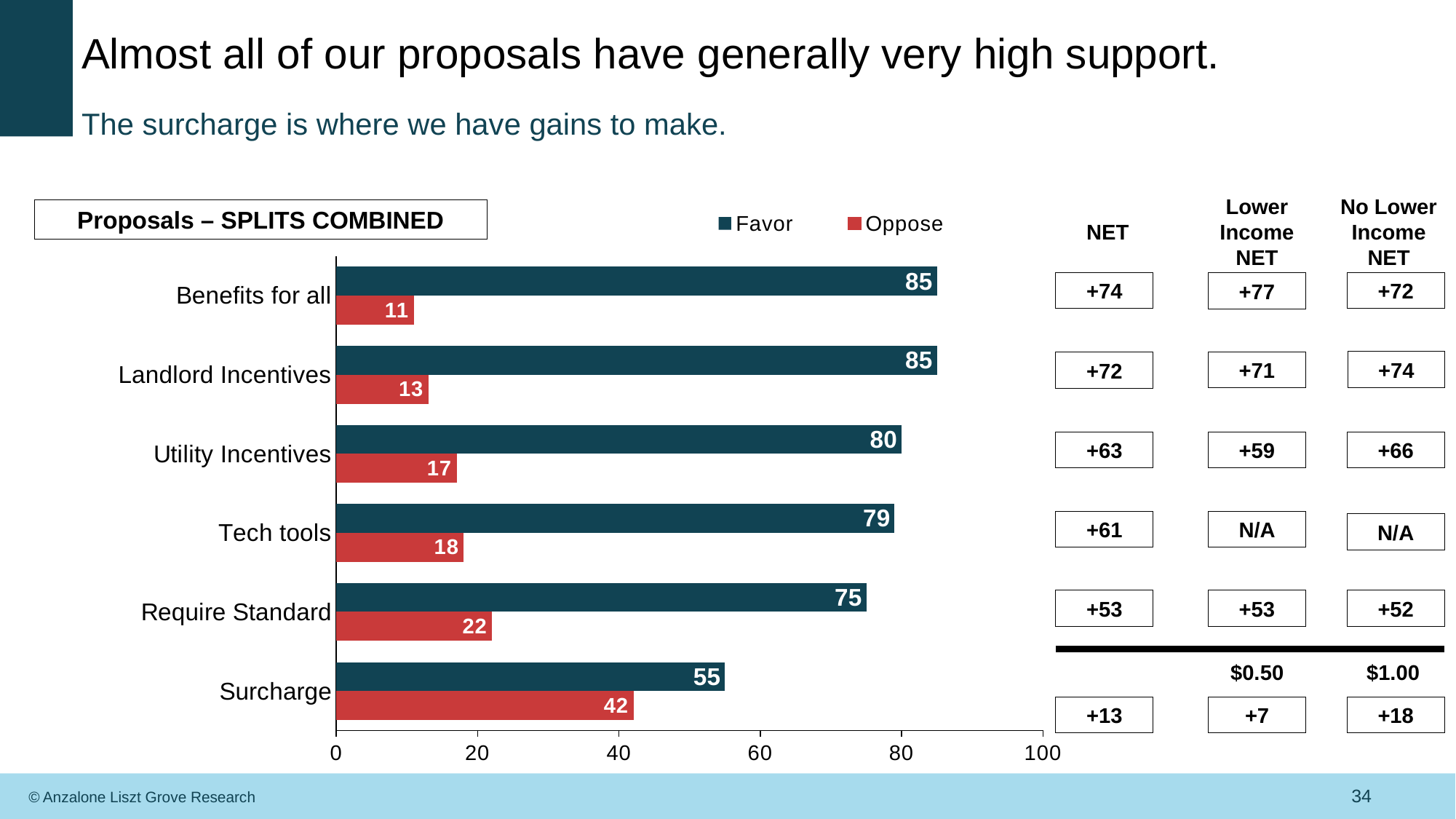

# Almost all of our proposals have generally very high support.
The surcharge is where we have gains to make.

### Chart

| Category | Oppose | Favor |
|---|---|---|
| Surcharge | 42.0 | 55.0 |
| Require Standard | 22.0 | 75.0 |
| Tech tools | 18.0 | 79.0 |
| Utility Incentives | 17.0 | 80.0 |
| Landlord Incentives | 13.0 | 85.0 |
| Benefits for all | 11.0 | 85.0 |
Lower Income NET
No Lower Income NET
Proposals – SPLITS COMBINED
NET
+74
+72
+77
+74
+71
+72
+63
+59
+66
N/A
+61
N/A
+53
+52
+53
$0.50
$1.00
+18
+7
+13
34
© Anzalone Liszt Grove Research